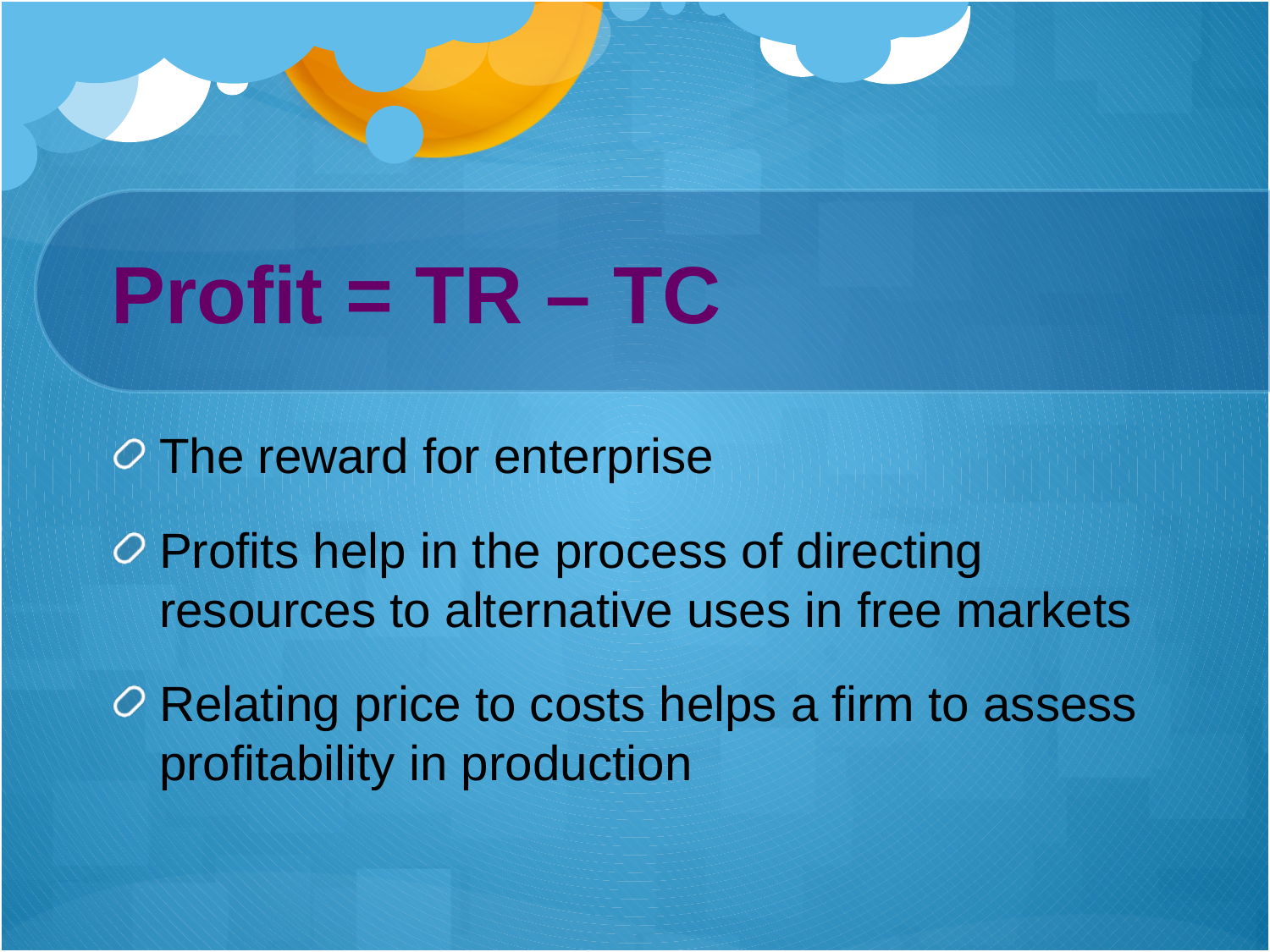

# Profit = TR – TC
The reward for enterprise
Profits help in the process of directing resources to alternative uses in free markets
Relating price to costs helps a firm to assess profitability in production